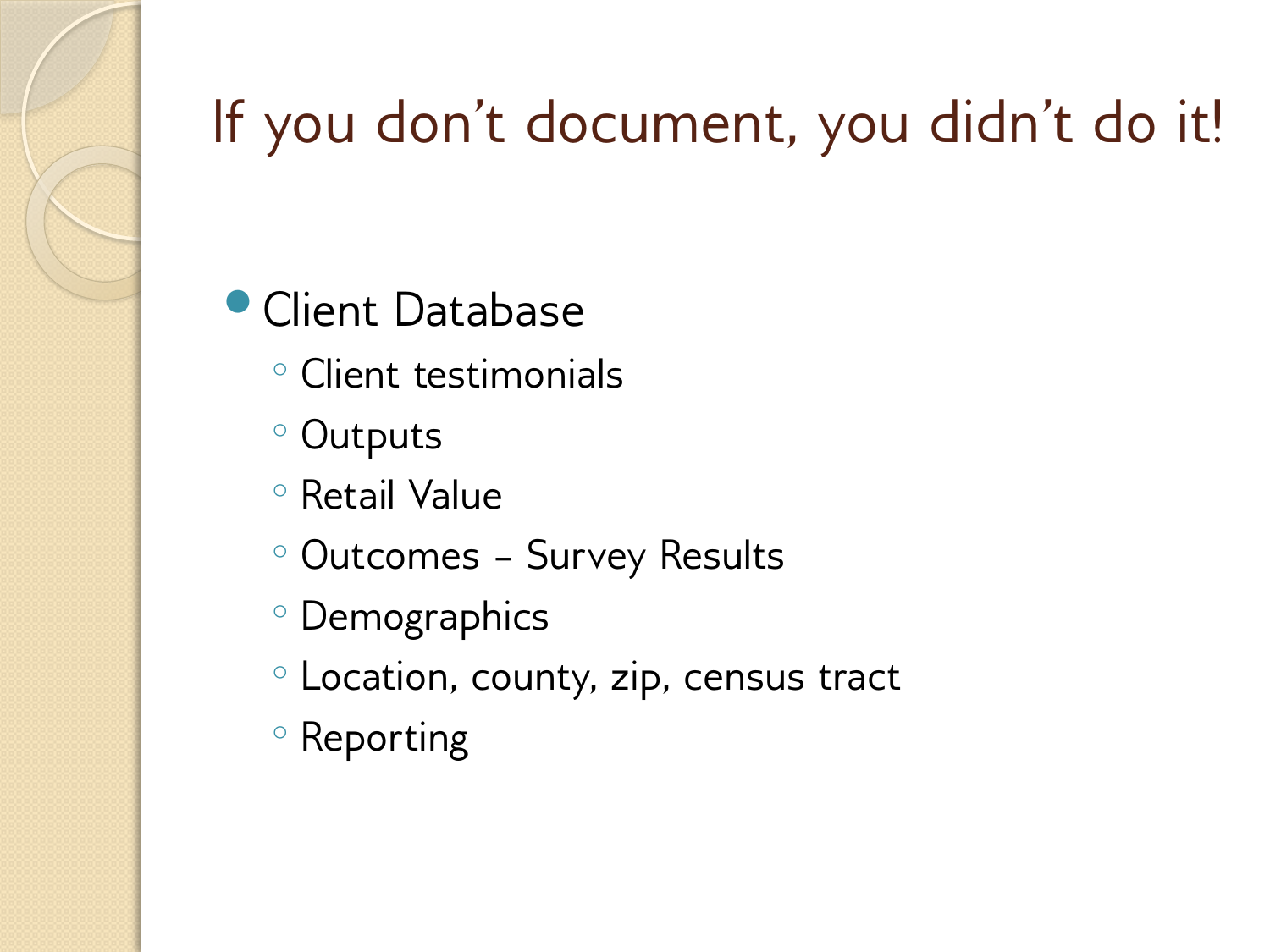

# If you don’t document, you didn’t do it!

Client Database
Client testimonials
Outputs
Retail Value
Outcomes – Survey Results
Demographics
Location, county, zip, census tract
Reporting